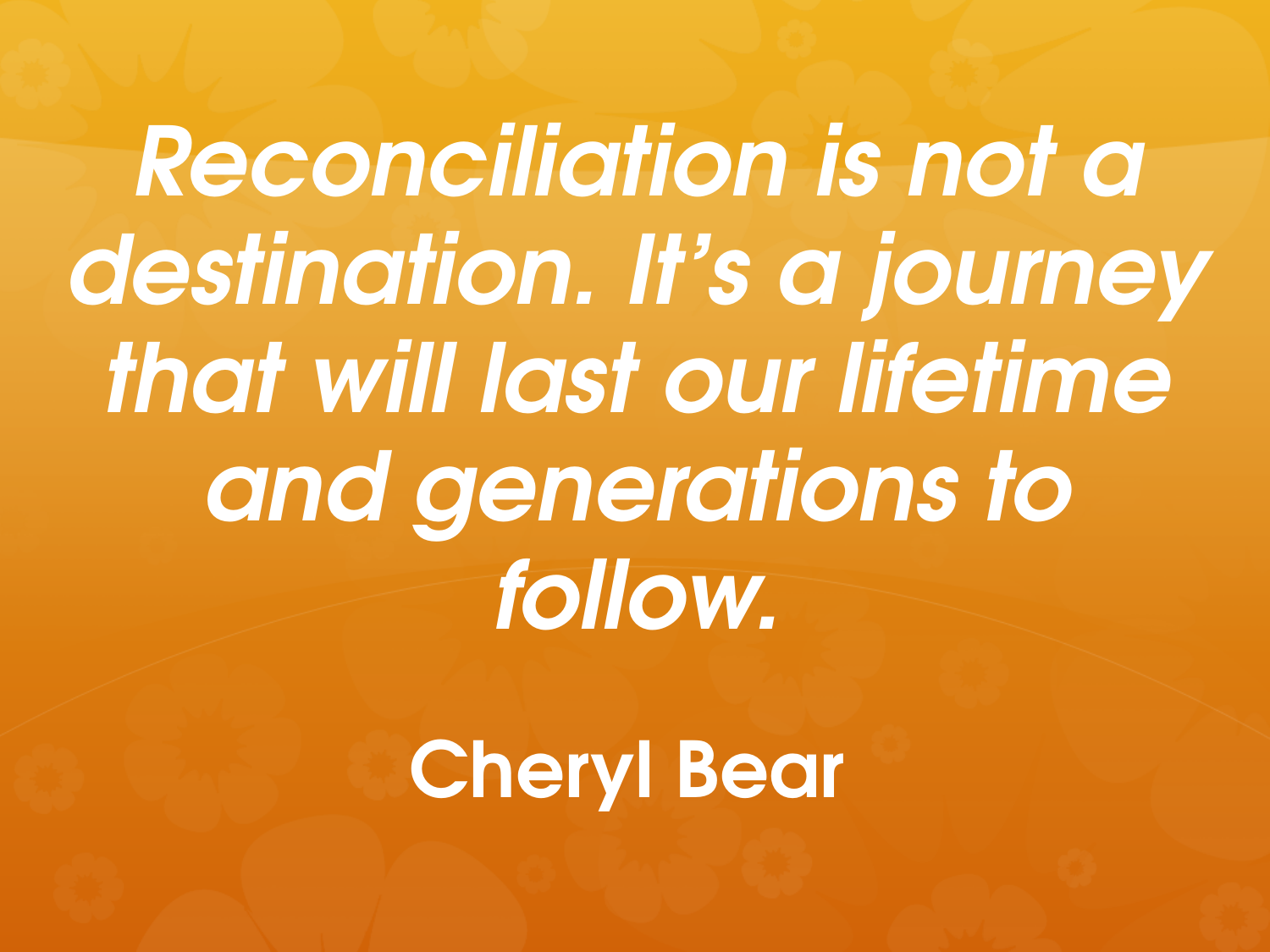

# Reconciliation is not a destination. It’s a journey that will last our lifetime and generations to follow.
Cheryl Bear